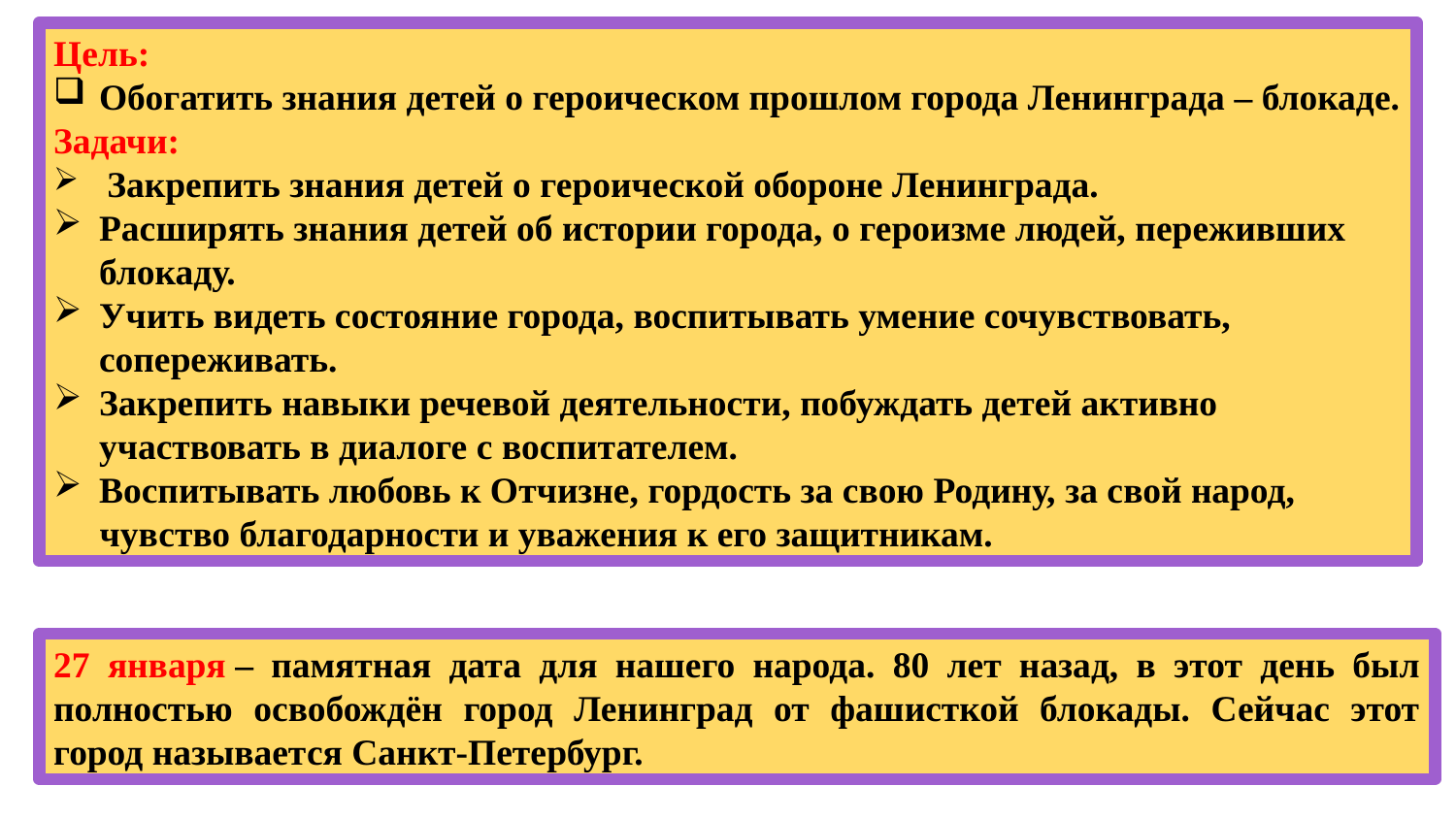

Цель:
Обогатить знания детей о героическом прошлом города Ленинграда – блокаде.
Задачи:
 Закрепить знания детей о героической обороне Ленинграда.
Расширять знания детей об истории города, о героизме людей, переживших блокаду.
Учить видеть состояние города, воспитывать умение сочувствовать, сопереживать.
Закрепить навыки речевой деятельности, побуждать детей активно участвовать в диалоге с воспитателем.
Воспитывать любовь к Отчизне, гордость за свою Родину, за свой народ,
     чувство благодарности и уважения к его защитникам.
27 января – памятная дата для нашего народа. 80 лет назад, в этот день был полностью освобождён город Ленинград от фашисткой блокады. Сейчас этот город называется Санкт-Петербург.